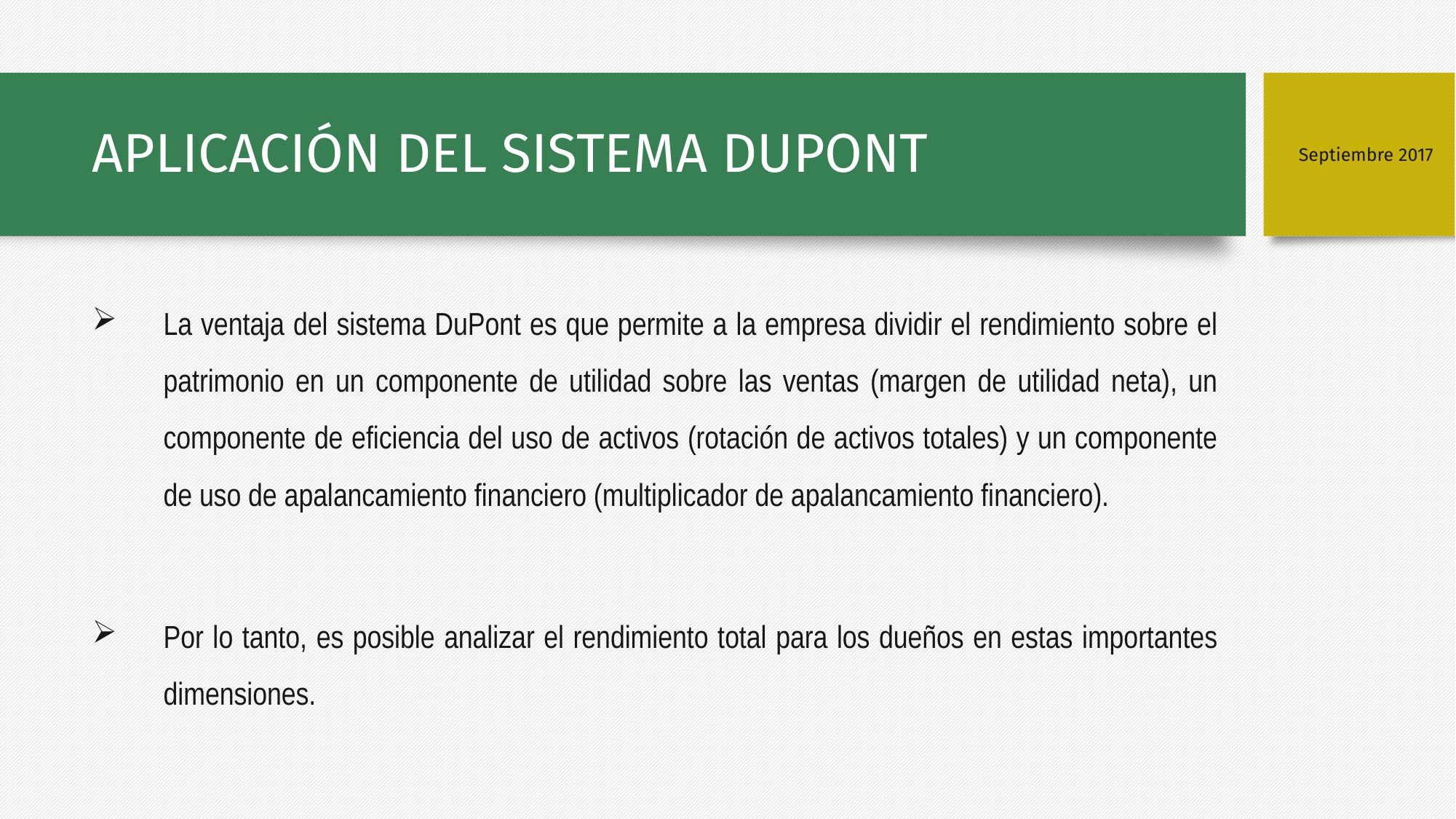

# APLICACIÓN DEL SISTEMA DUPONT
Septiembre 2017
La ventaja del sistema DuPont es que permite a la empresa dividir el rendimiento sobre el patrimonio en un componente de utilidad sobre las ventas (margen de utilidad neta), un componente de eficiencia del uso de activos (rotación de activos totales) y un componente de uso de apalancamiento financiero (multiplicador de apalancamiento financiero).

Por lo tanto, es posible analizar el rendimiento total para los dueños en estas importantes dimensiones.